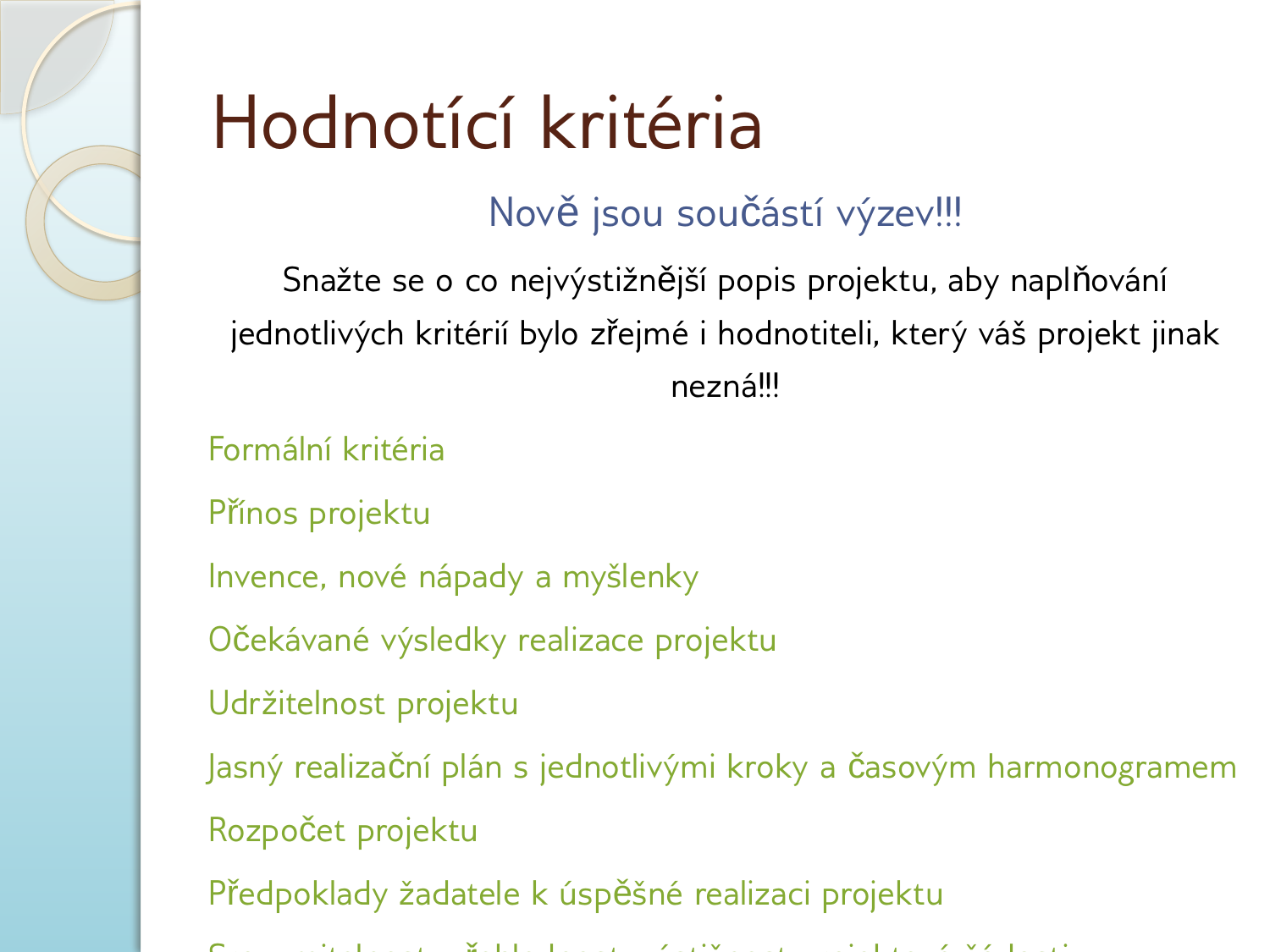

# Hodnotící kritéria
Nově jsou součástí výzev!!!
Snažte se o co nejvýstižnější popis projektu, aby naplňování jednotlivých kritérií bylo zřejmé i hodnotiteli, který váš projekt jinak nezná!!!
Formální kritéria
Přínos projektu
Invence, nové nápady a myšlenky
Očekávané výsledky realizace projektu
Udržitelnost projektu
Jasný realizační plán s jednotlivými kroky a časovým harmonogramem
Rozpočet projektu
Předpoklady žadatele k úspěšné realizaci projektu
Srozumitelnost, přehlednost, výstižnost projektové žádosti